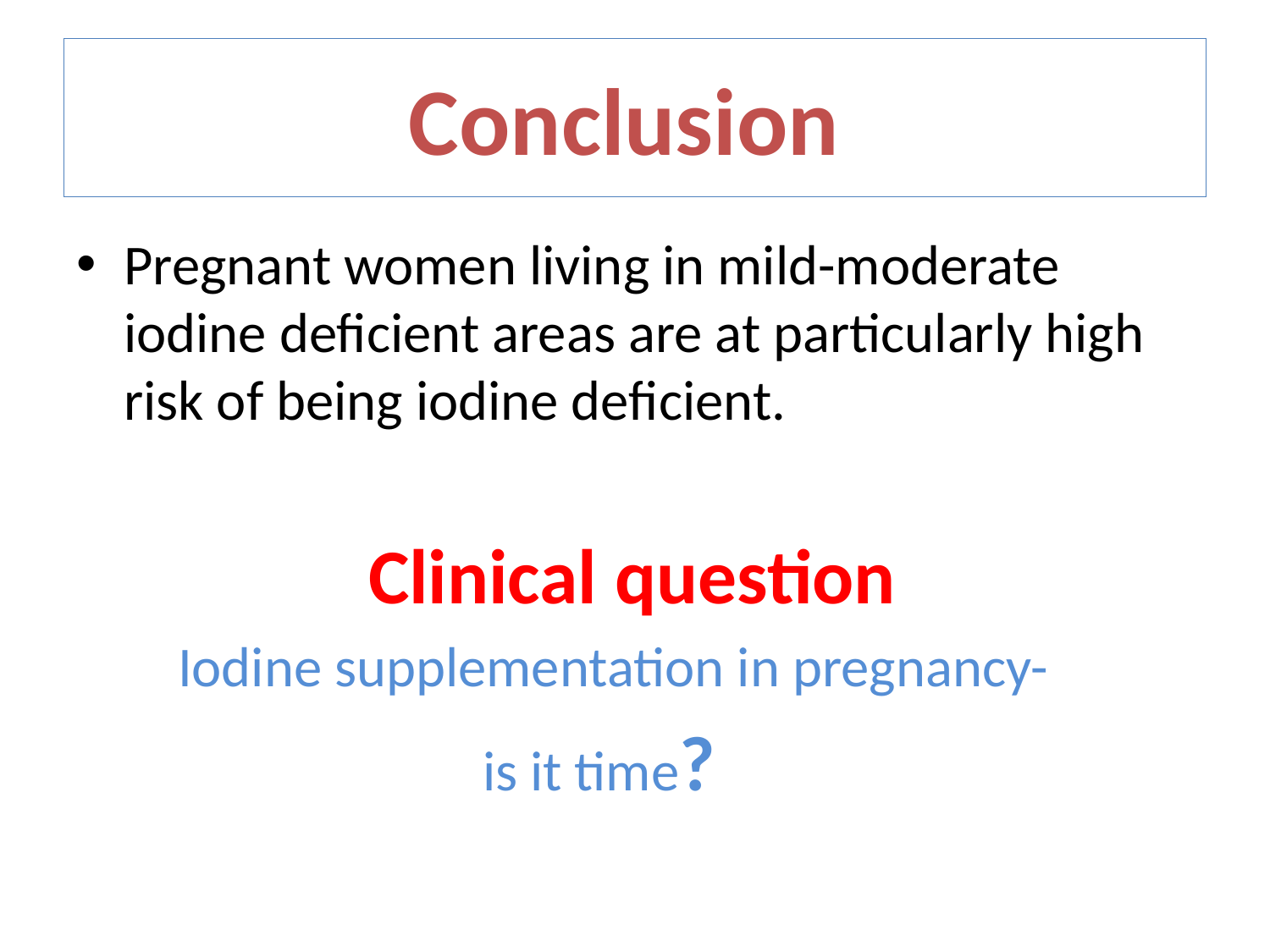

# Conclusion
Pregnant women living in mild-moderate iodine deficient areas are at particularly high risk of being iodine deficient.

                       Clinical question
        Iodine supplementation in pregnancy-
                                is it time?